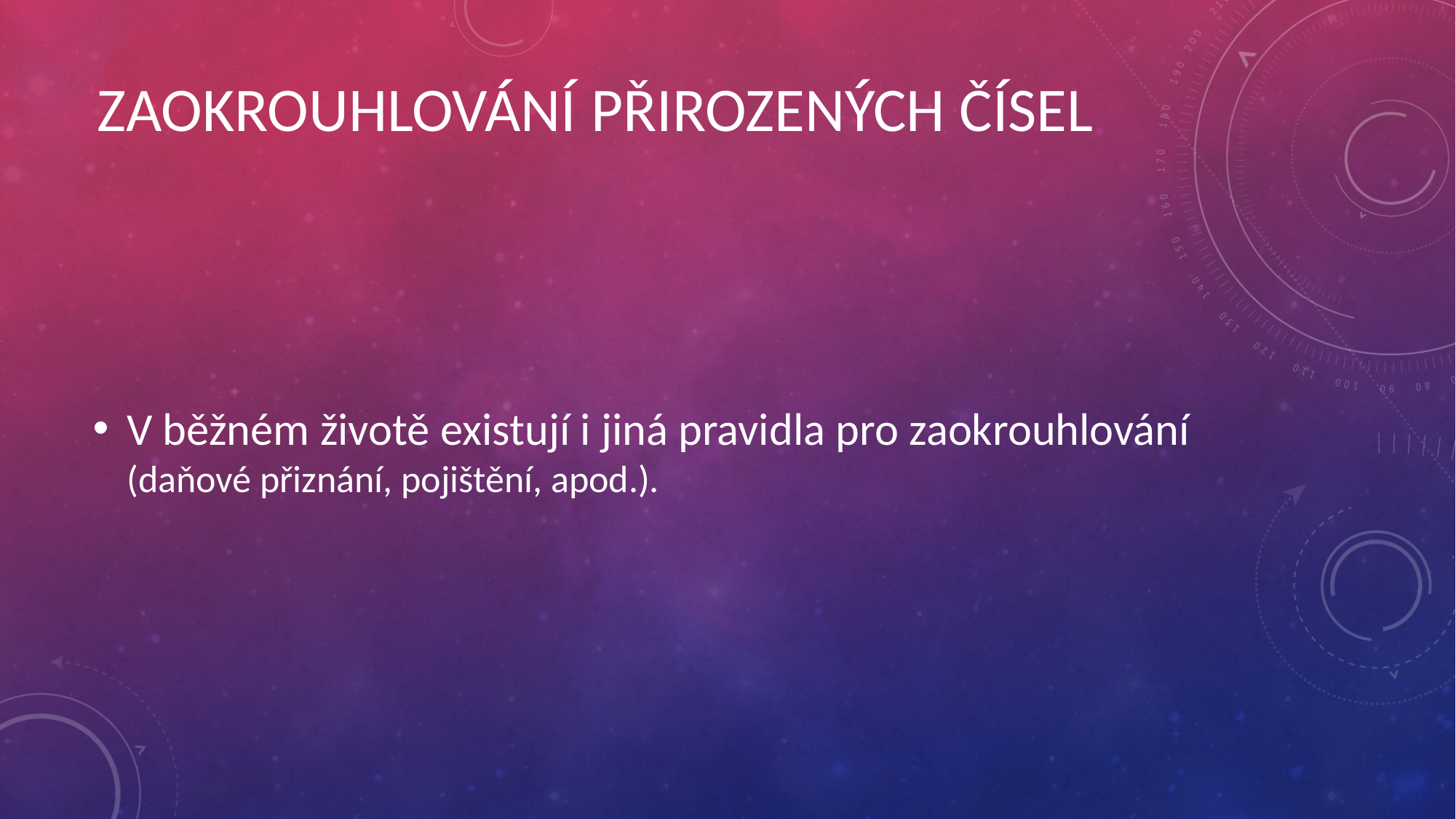

# ZAOKROUHLOVÁNÍ PŘIROZENÝCH ČÍSEL
V běžném životě existují i jiná pravidla pro zaokrouhlování (daňové přiznání, pojištění, apod.).